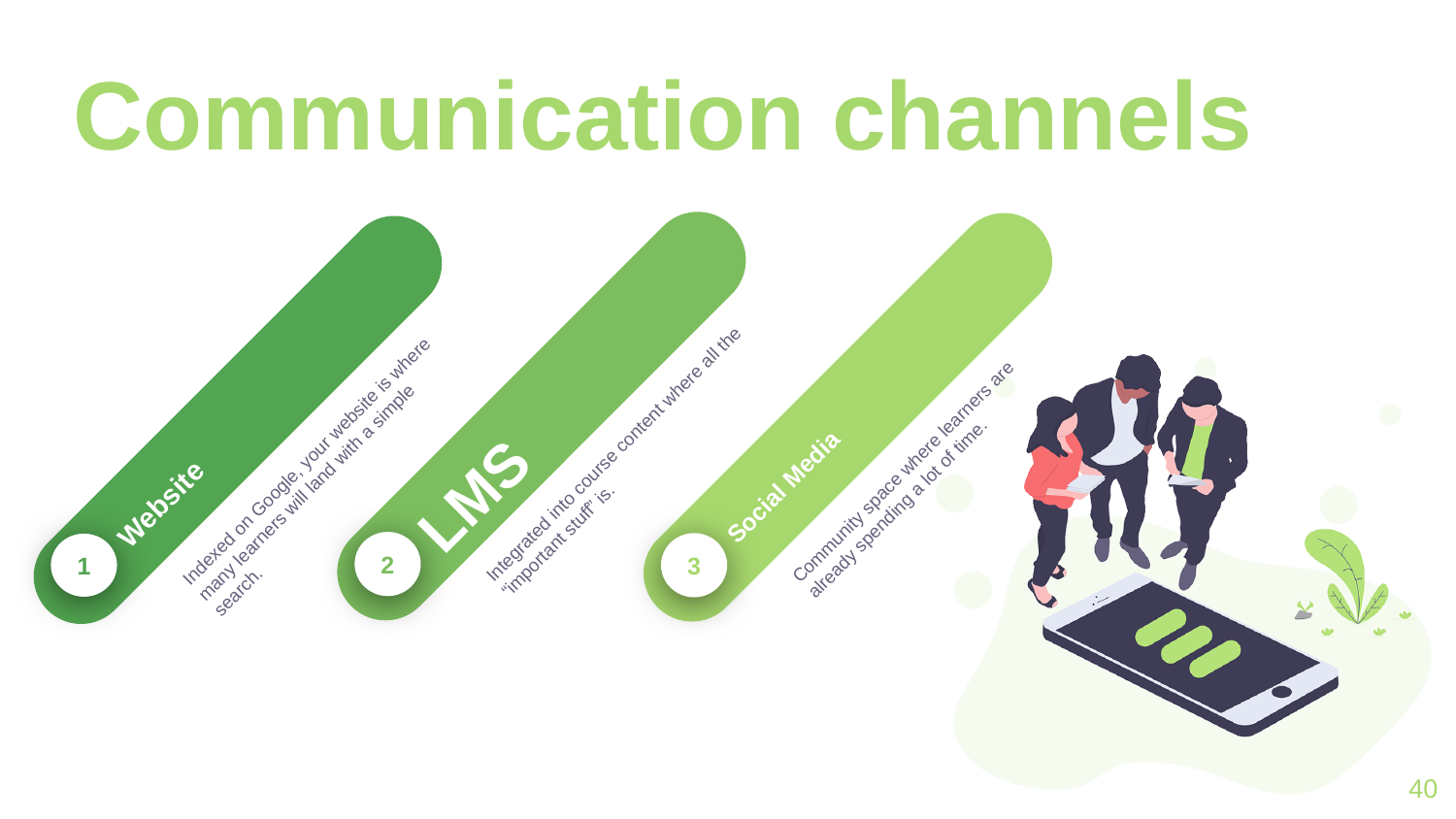

# Communication channels

LMS
Integrated into course content where all the “important stuff” is.
2

Social Media
Community space where learners are already spending a lot of time.
3

Website
Indexed on Google, your website is where many learners will land with a simple search.
1
40